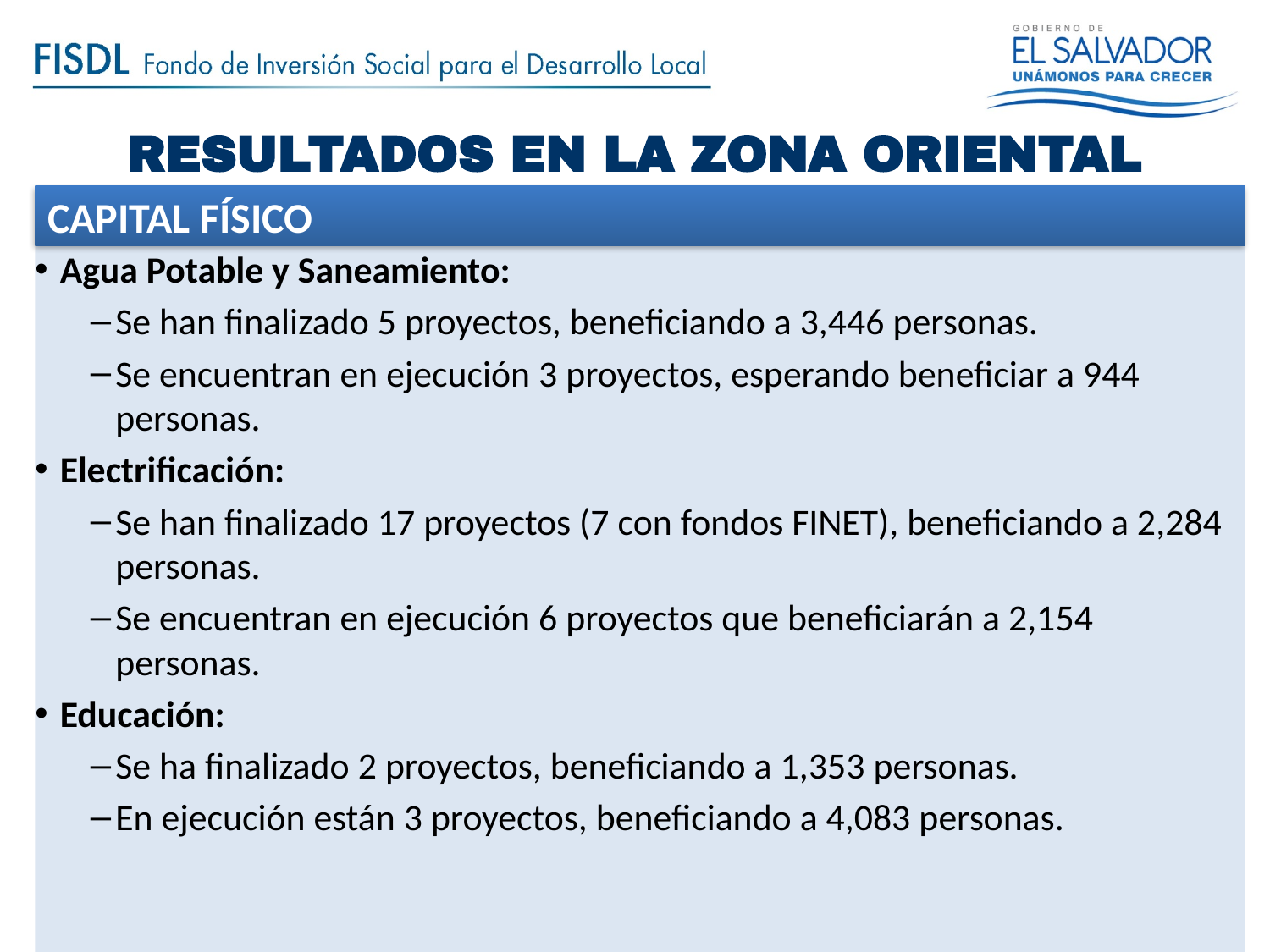

# RESULTADOS EN LA ZONA ORIENTAL
CAPITAL FÍSICO
Agua Potable y Saneamiento:
Se han finalizado 5 proyectos, beneficiando a 3,446 personas.
Se encuentran en ejecución 3 proyectos, esperando beneficiar a 944 personas.
Electrificación:
Se han finalizado 17 proyectos (7 con fondos FINET), beneficiando a 2,284 personas.
Se encuentran en ejecución 6 proyectos que beneficiarán a 2,154 personas.
Educación:
Se ha finalizado 2 proyectos, beneficiando a 1,353 personas.
En ejecución están 3 proyectos, beneficiando a 4,083 personas.